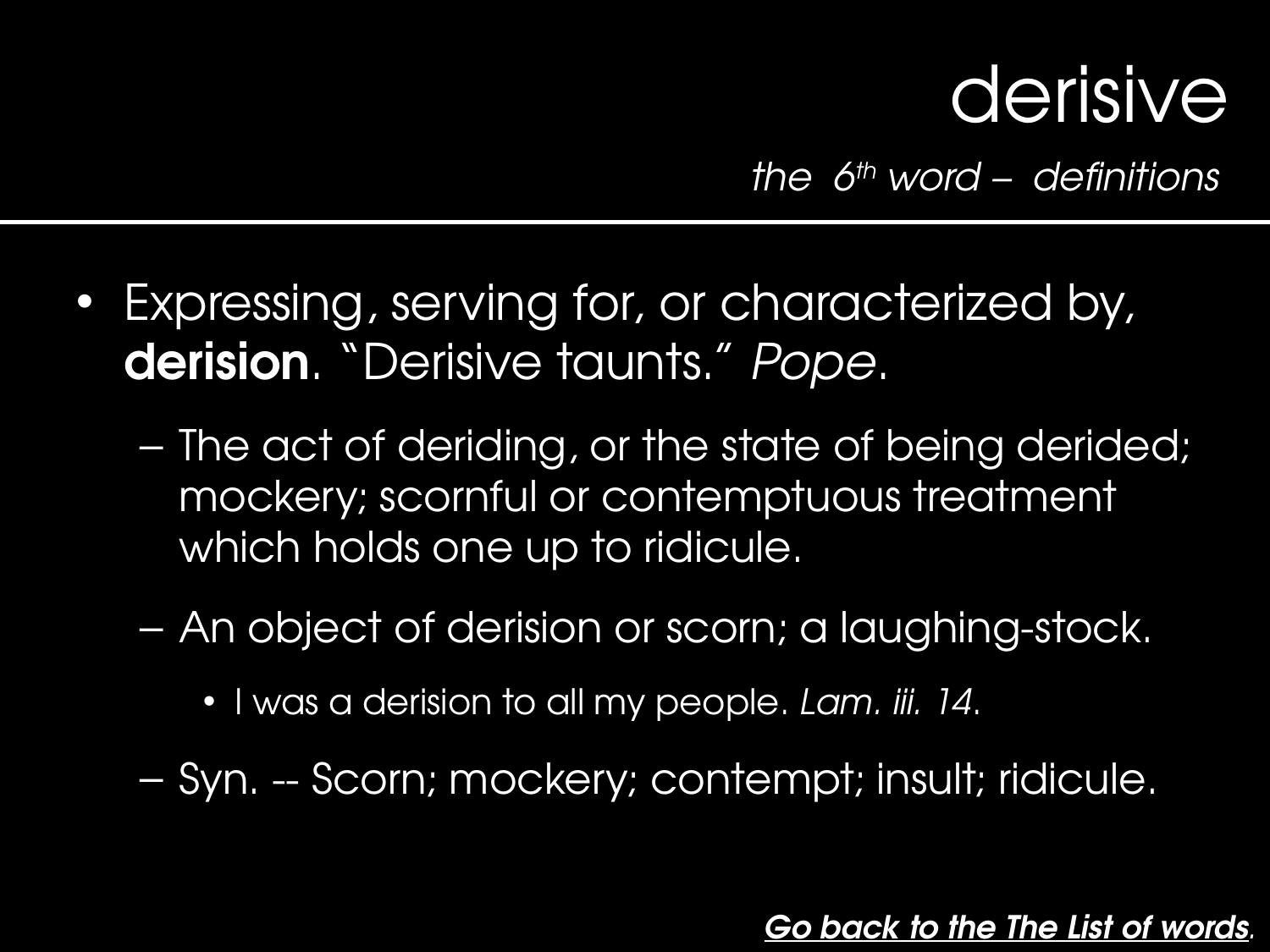

derisive
the  6th word –  definitions
Expressing, serving for, or characterized by, derision. “Derisive taunts.” Pope.
The act of deriding, or the state of being derided; mockery; scornful or contemptuous treatment which holds one up to ridicule.
An object of derision or scorn; a laughing-stock.
I was a derision to all my people. Lam. iii. 14.
Syn. -- Scorn; mockery; contempt; insult; ridicule.
Go back to the The List of words.